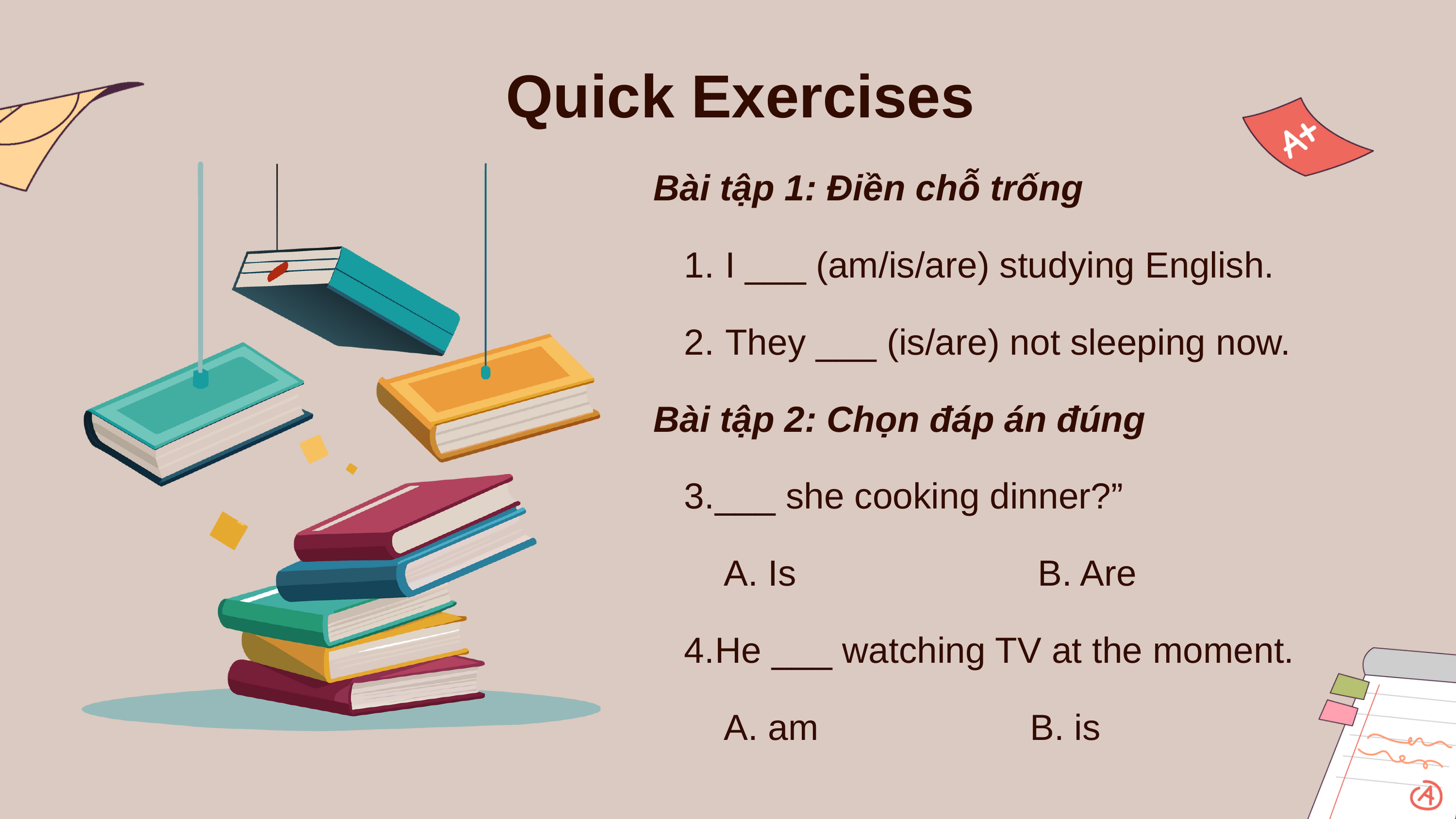

Quick Exercises

Bài tập 1: Điền chỗ trống
 I ___ (am/is/are) studying English.
 They ___ (is/are) not sleeping now.
Bài tập 2: Chọn đáp án đúng
___ she cooking dinner?”
       A. Is                        B. Are
He ___ watching TV at the moment.
       A. am                     B. is